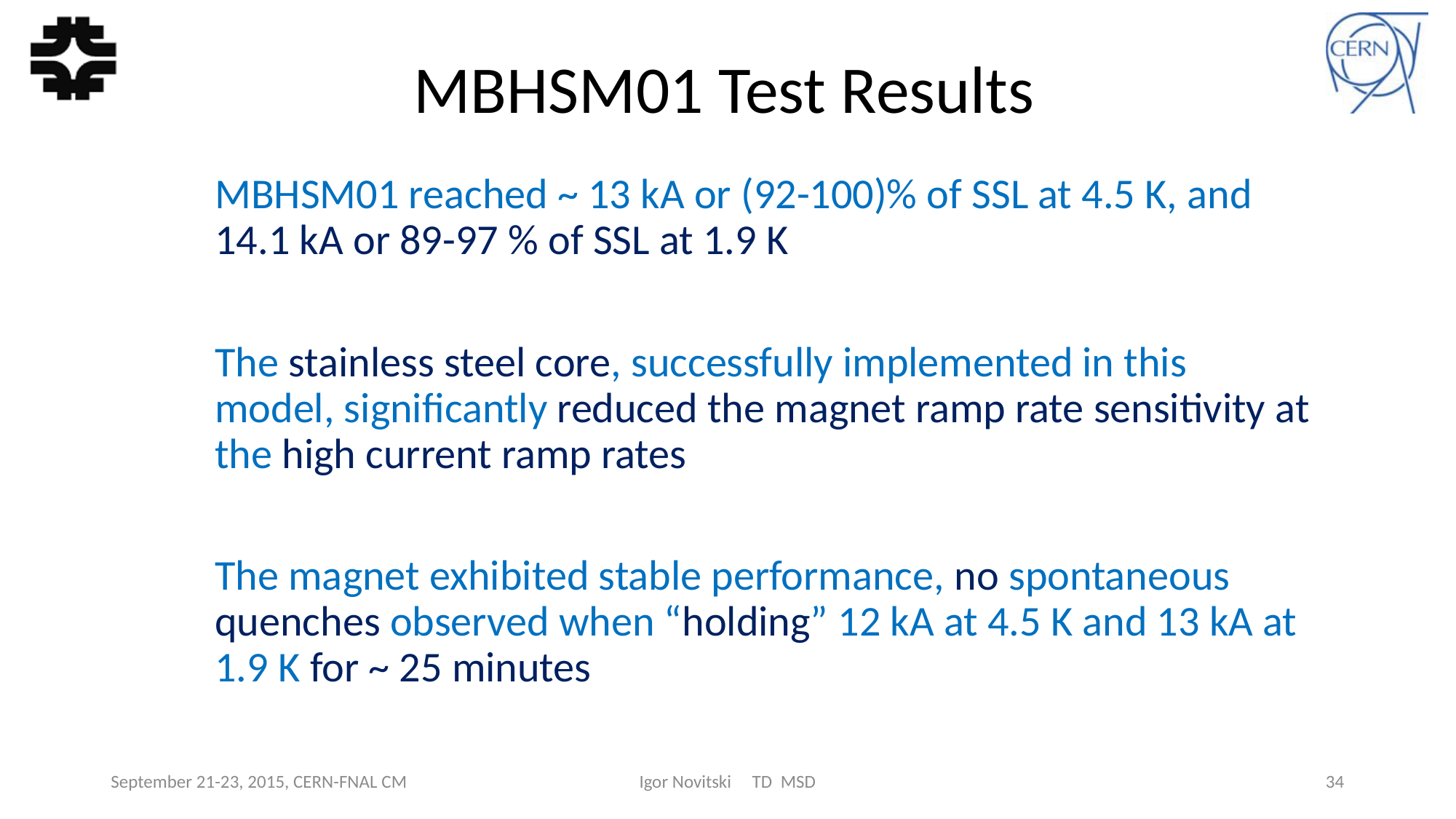

# MBHSM01 Test Results
MBHSM01 reached ~ 13 kA or (92-100)% of SSL at 4.5 K, and 14.1 kA or 89-97 % of SSL at 1.9 K

The stainless steel core, successfully implemented in this model, significantly reduced the magnet ramp rate sensitivity at the high current ramp rates

The magnet exhibited stable performance, no spontaneous quenches observed when “holding” 12 kA at 4.5 K and 13 kA at 1.9 K for ~ 25 minutes
September 21-23, 2015, CERN-FNAL CM
Igor Novitski     TD  MSD
34